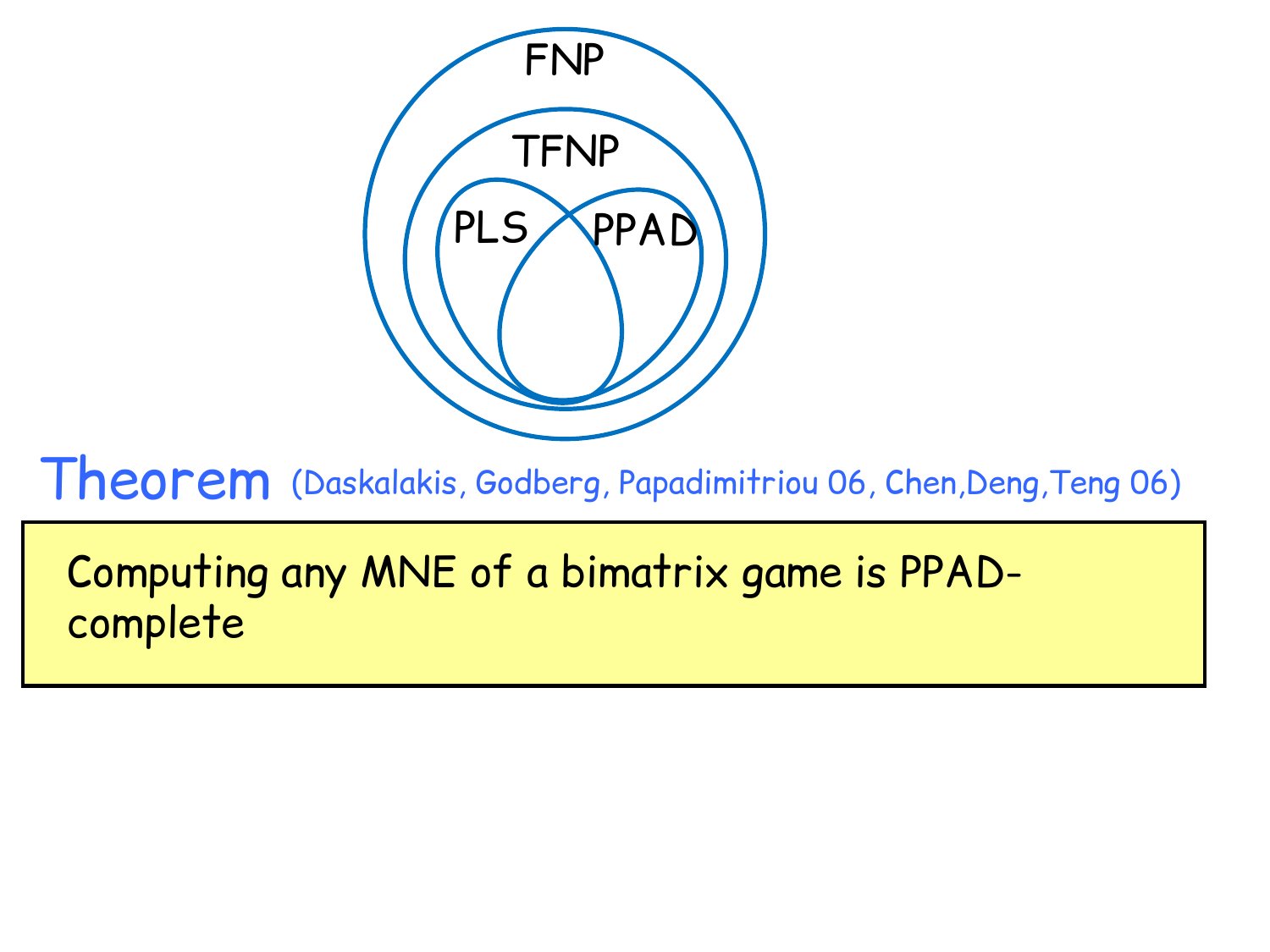

FNP

TFNP
PLS
PPAD

Theorem
(Daskalakis, Godberg, Papadimitriou 06, Chen,Deng,Teng 06)

Computing any MNE of a bimatrix game is PPAD-complete